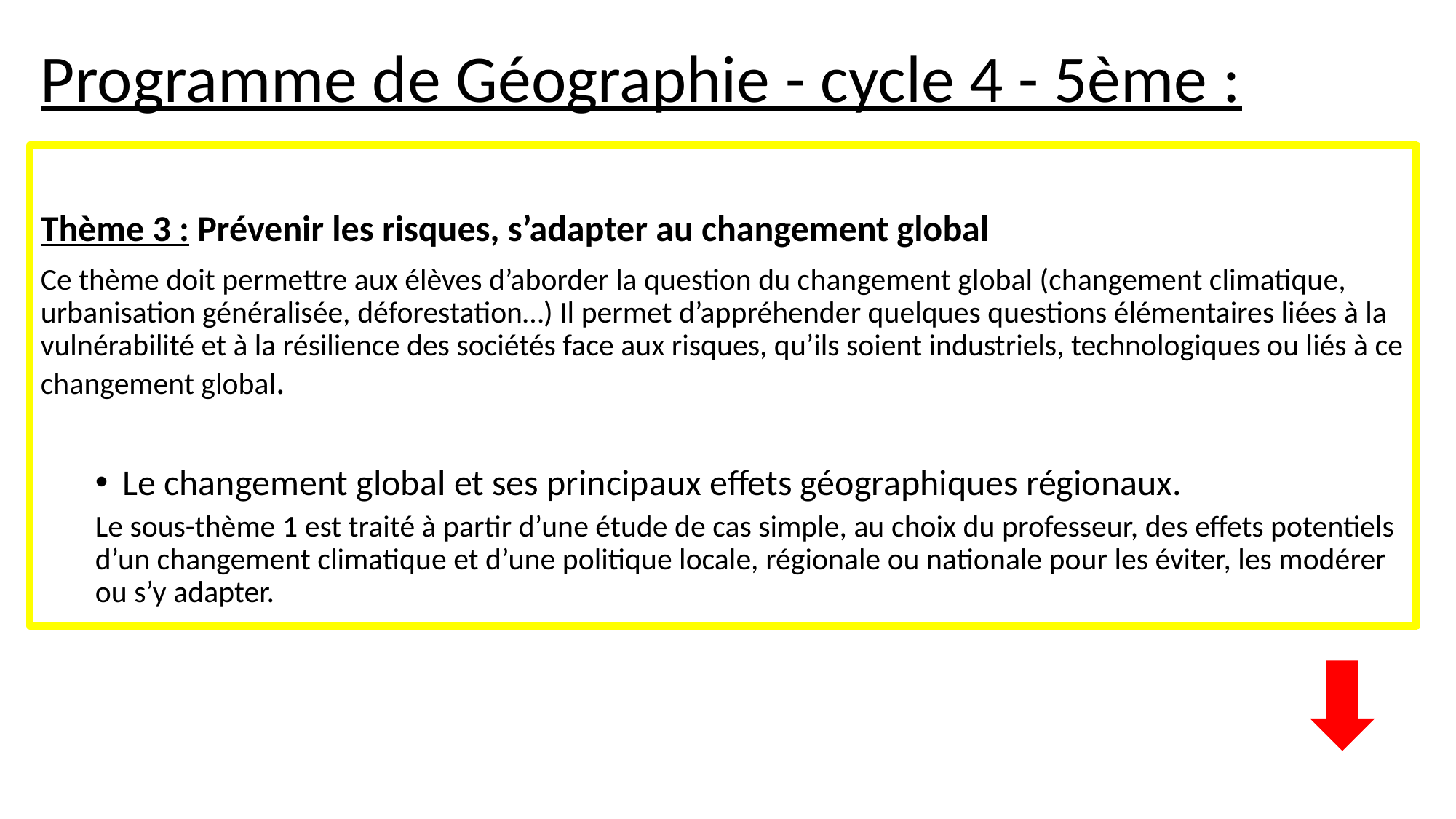

# Programme de Géographie - cycle 4 - 5ème :

Thème 3 : Prévenir les risques, s’adapter au changement global
Ce thème doit permettre aux élèves d’aborder la question du changement global (changement climatique, urbanisation généralisée, déforestation…) Il permet d’appréhender quelques questions élémentaires liées à la vulnérabilité et à la résilience des sociétés face aux risques, qu’ils soient industriels, technologiques ou liés à ce changement global.

Le changement global et ses principaux effets géographiques régionaux.
Le sous-thème 1 est traité à partir d’une étude de cas simple, au choix du professeur, des effets potentiels d’un changement climatique et d’une politique locale, régionale ou nationale pour les éviter, les modérer ou s’y adapter.